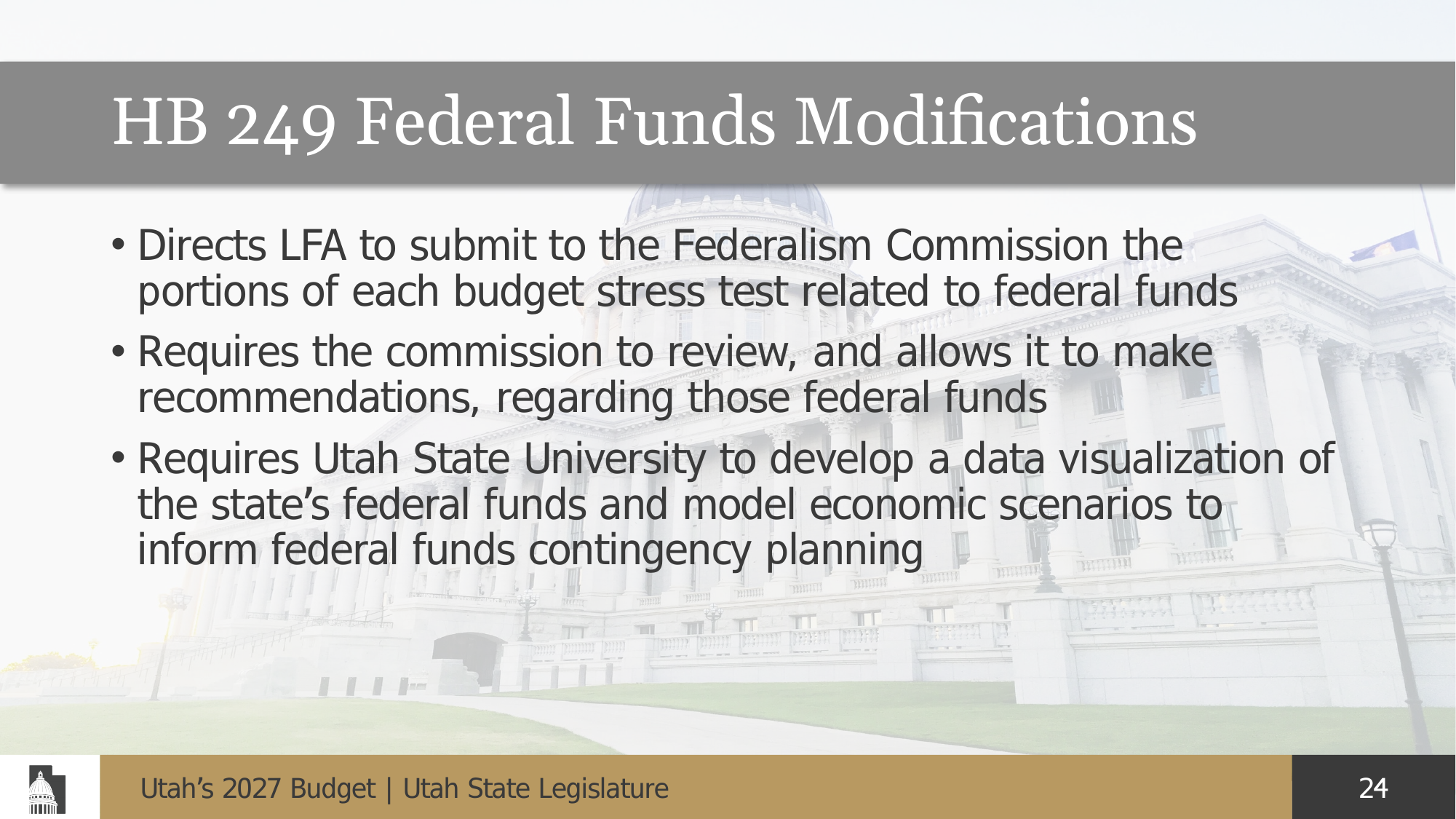

# HB 249 Federal Funds Modifications

Directs LFA to submit to the Federalism Commission the portions of each budget stress test related to federal funds
Requires the commission to review, and allows it to make recommendations, regarding those federal funds
Requires Utah State University to develop a data visualization of the state’s federal funds and model economic scenarios to inform federal funds contingency planning
Utah’s 2027 Budget | Utah State Legislature
24